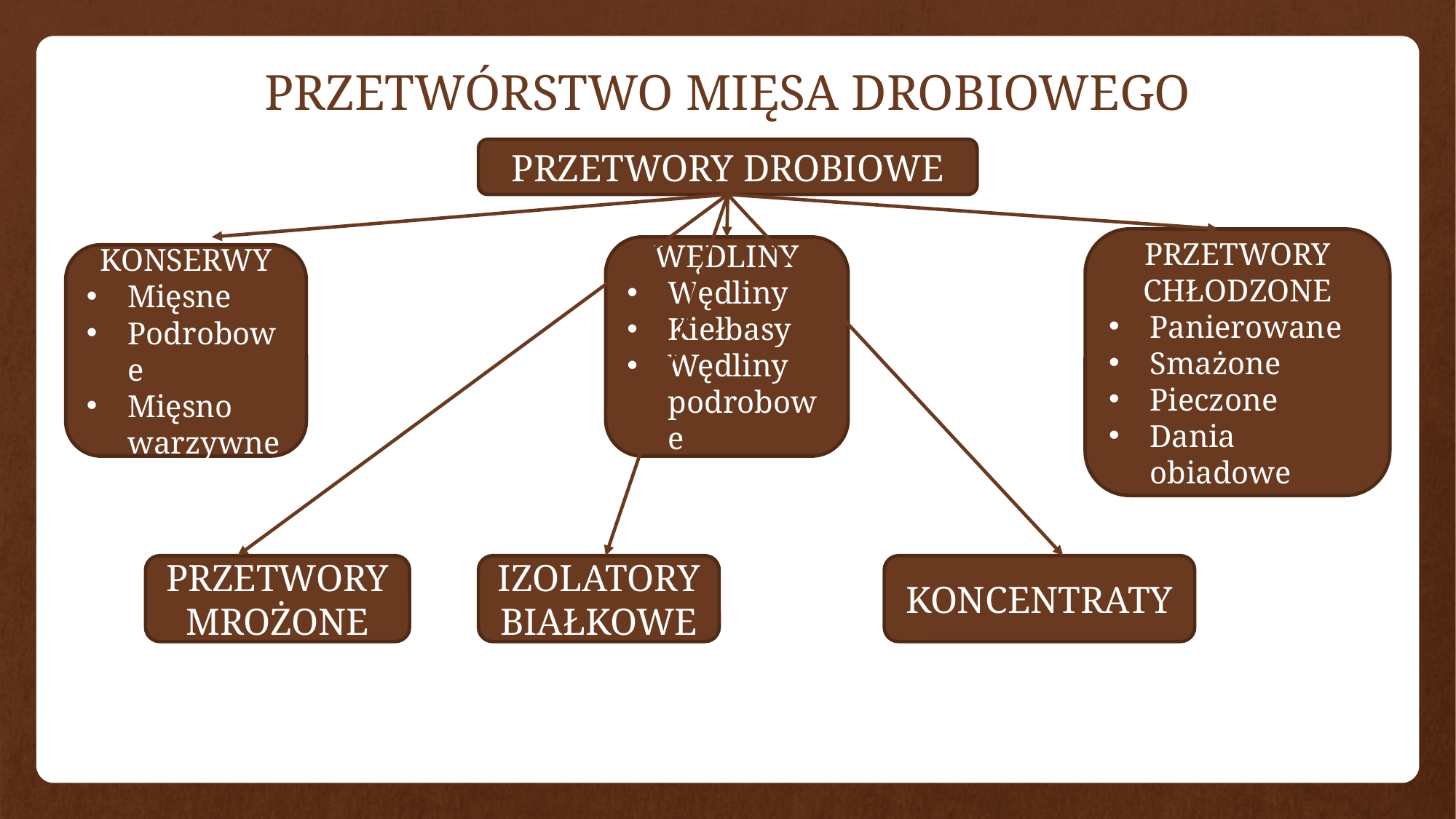

# PRZETWÓRSTWO MIĘSA DROBIOWEGO
PRZETWORY DROBIOWE

PRZETWORY CHŁODZONE
Panierowane
Smażone
Pieczone
Dania obiadowe
WĘDLINY
Wędliny
Kiełbasy
Wędliny podrobowe
KONSERWY
Mięsne
Podrobowe
Mięsno warzywne
PRZETWORY MROŻONE
IZOLATORY BIAŁKOWE
KONCENTRATY